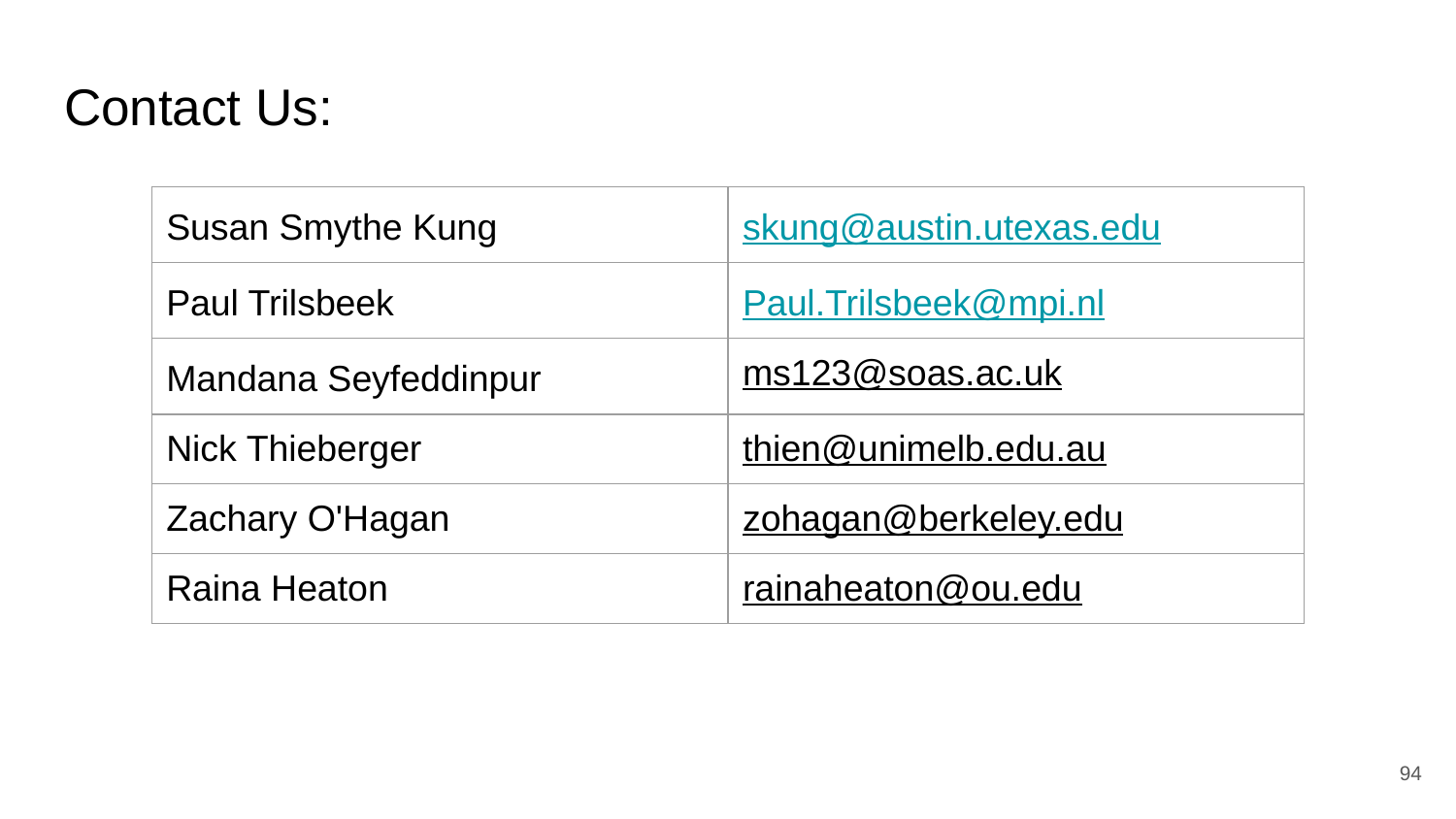

# Contact Us:
| Susan Smythe Kung | skung@austin.utexas.edu |
| --- | --- |
| Paul Trilsbeek | Paul.Trilsbeek@mpi.nl |
| Mandana Seyfeddinpur | ms123@soas.ac.uk |
| Nick Thieberger | thien@unimelb.edu.au |
| Zachary O'Hagan | zohagan@berkeley.edu |
| Raina Heaton | rainaheaton@ou.edu |

94